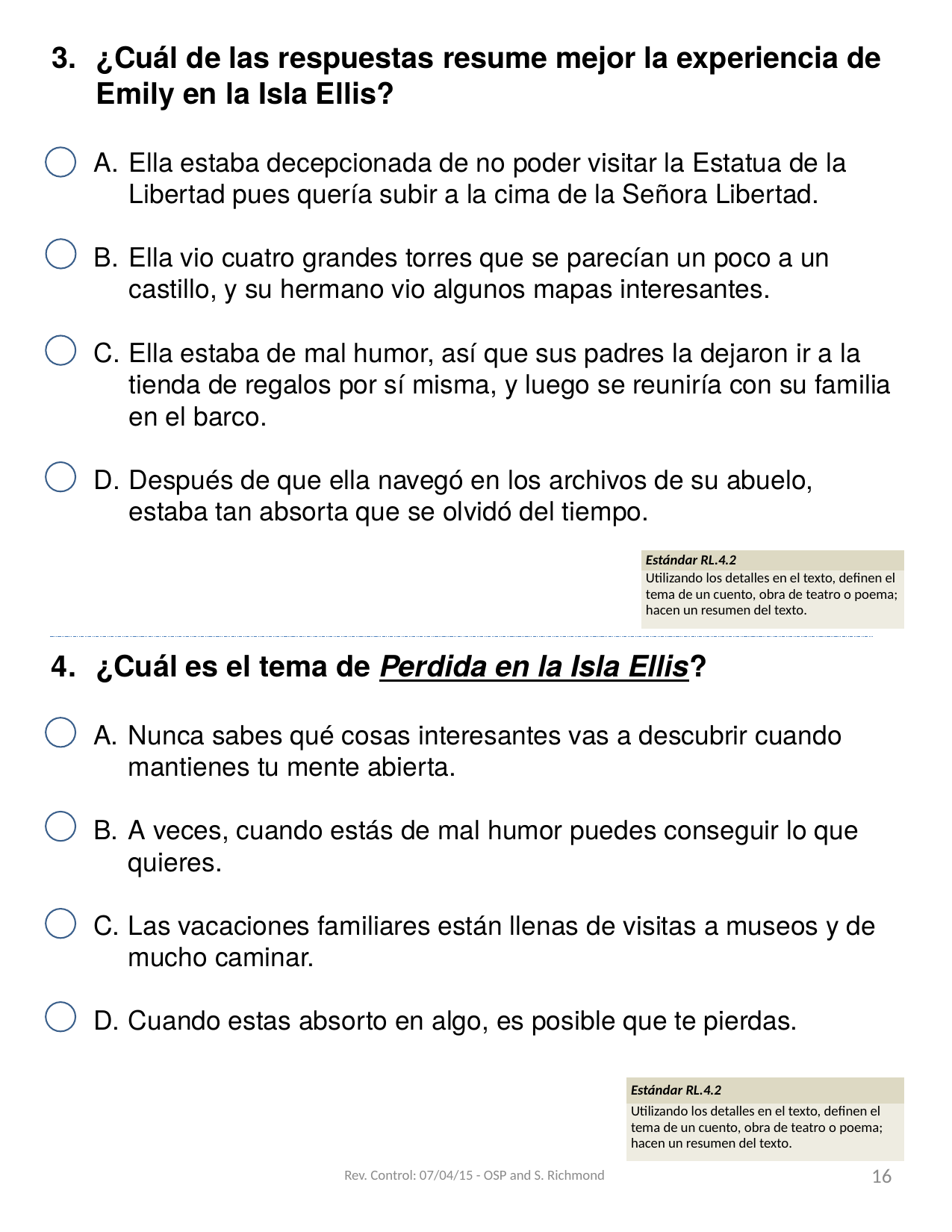

¿Cuál de las respuestas resume mejor la experiencia de Emily en la Isla Ellis?

Ella estaba decepcionada de no poder visitar la Estatua de la Libertad pues quería subir a la cima de la Señora Libertad.

Ella vio cuatro grandes torres que se parecían un poco a un castillo, y su hermano vio algunos mapas interesantes.

Ella estaba de mal humor, así que sus padres la dejaron ir a la tienda de regalos por sí misma, y luego se reuniría con su familia en el barco.

Después de que ella navegó en los archivos de su abuelo, estaba tan absorta que se olvidó del tiempo.

| Estándar RL.4.2 |
| --- |
| Utilizando los detalles en el texto, definen el tema de un cuento, obra de teatro o poema; hacen un resumen del texto. |
¿Cuál es el tema de Perdida en la Isla Ellis?

Nunca sabes qué cosas interesantes vas a descubrir cuando mantienes tu mente abierta.

A veces, cuando estás de mal humor puedes conseguir lo que quieres.

Las vacaciones familiares están llenas de visitas a museos y de mucho caminar.

Cuando estas absorto en algo, es posible que te pierdas.

| Estándar RL.4.2 |
| --- |
| Utilizando los detalles en el texto, definen el tema de un cuento, obra de teatro o poema; hacen un resumen del texto. |
Rev. Control: 07/04/15 - OSP and S. Richmond
16